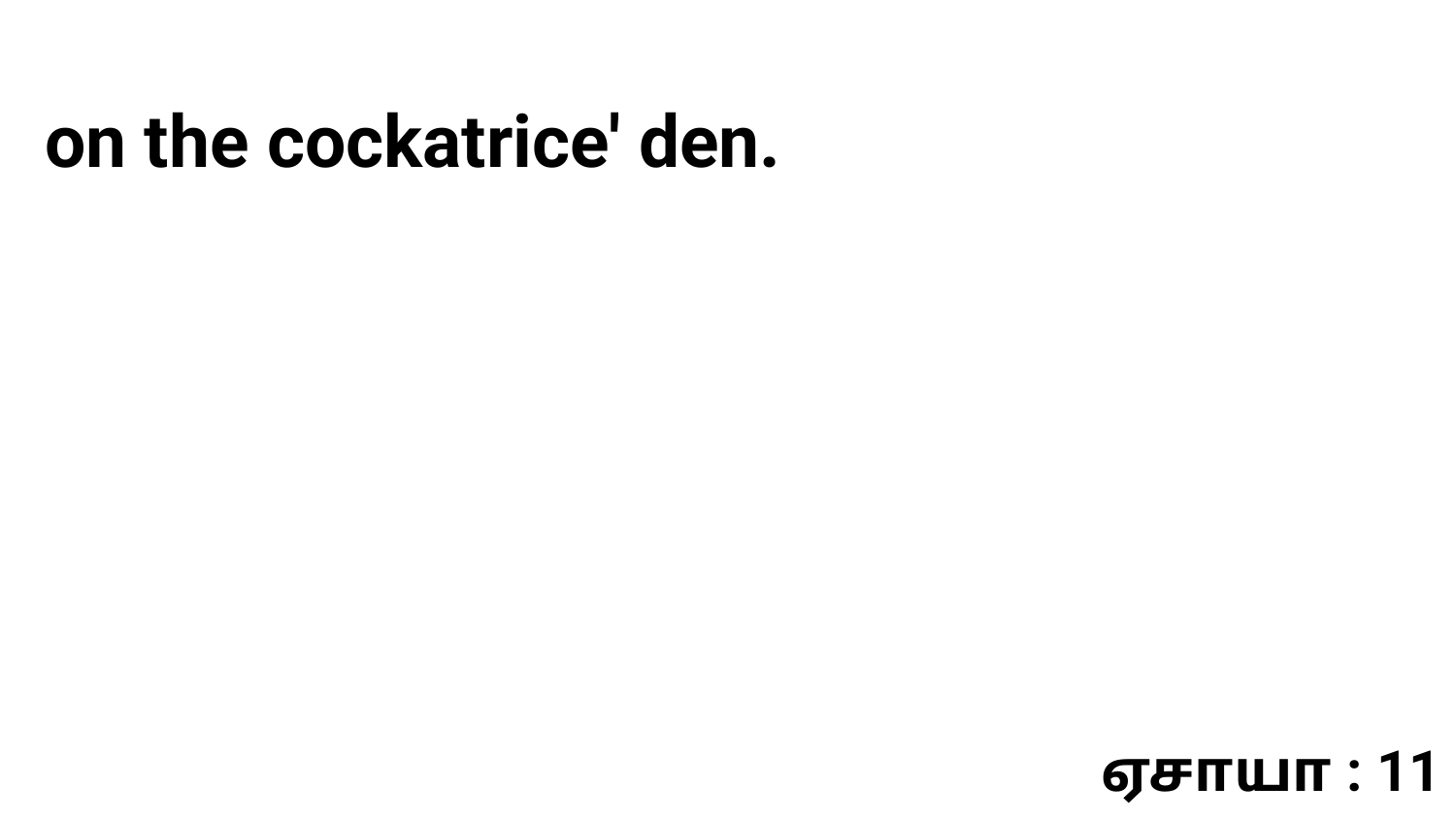

on the cockatrice' den.
ஏசாயா : 11